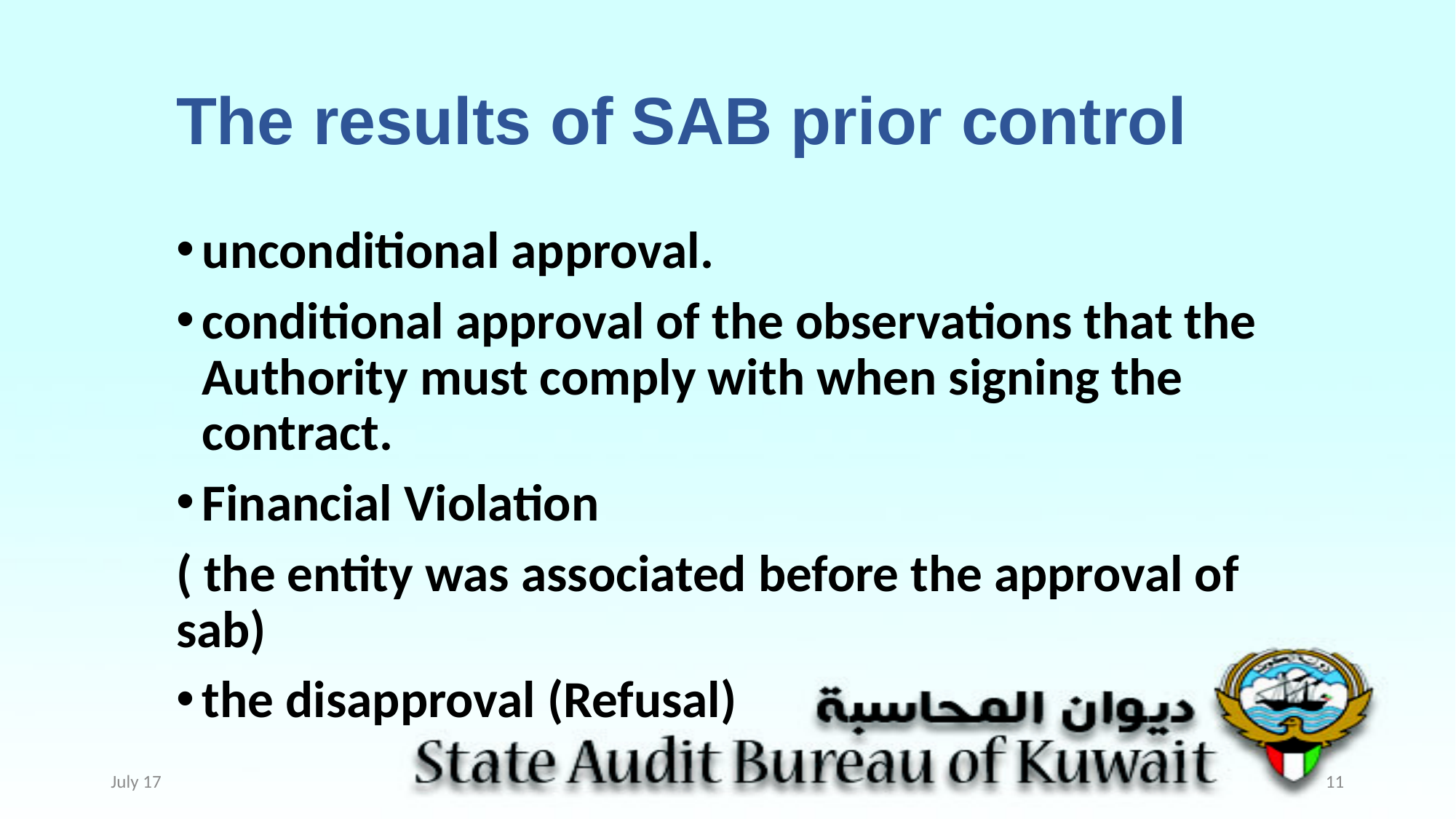

# The results of SAB prior control
unconditional approval.
conditional approval of the observations that the Authority must comply with when signing the contract.
Financial Violation
( the entity was associated before the approval of  sab)
the disapproval (Refusal)
July 17
11